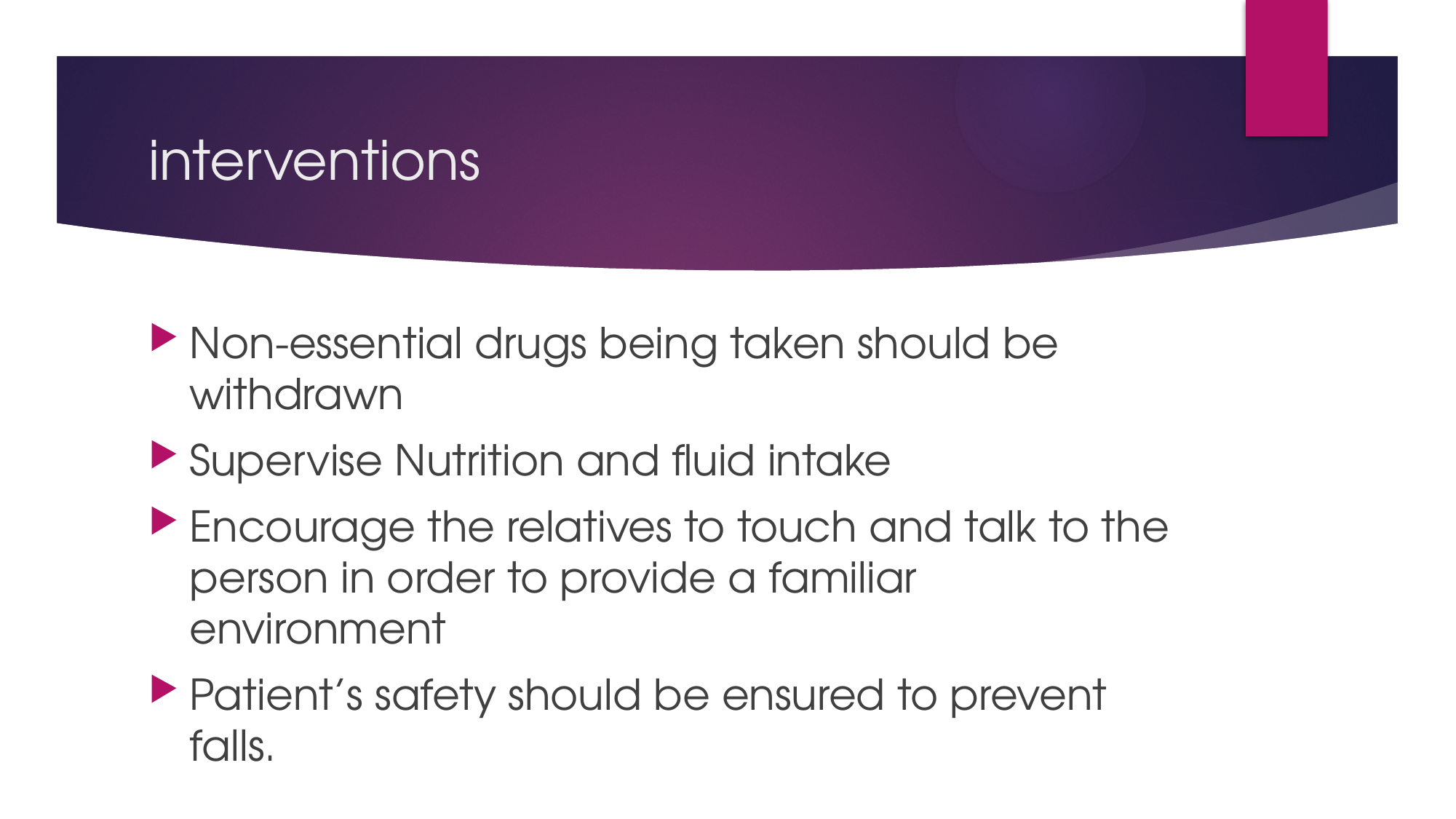

# interventions
Non-essential drugs being taken should be withdrawn
Supervise Nutrition and fluid intake
Encourage the relatives to touch and talk to the person in order to provide a familiar environment
Patient’s safety should be ensured to prevent falls.